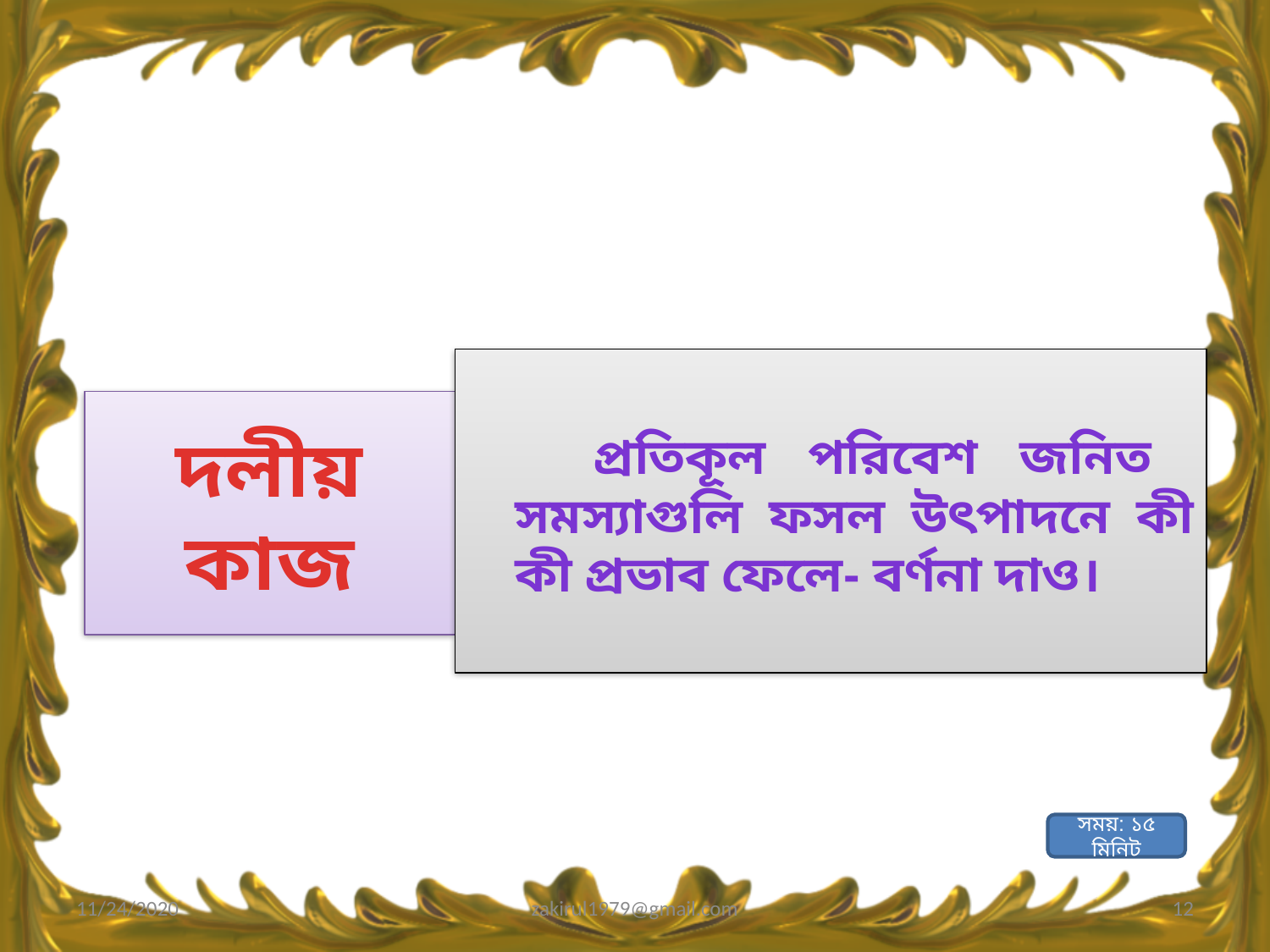

প্রতিকূল পরিবেশ জনিত  সমস্যাগুলি ফসল উৎপাদনে কী কী প্রভাব ফেলে- বর্ণনা দাও।
# দলীয় কাজ
সময়: ১৫ মিনিট
11/24/2020
zakirul1979@gmail.com
12